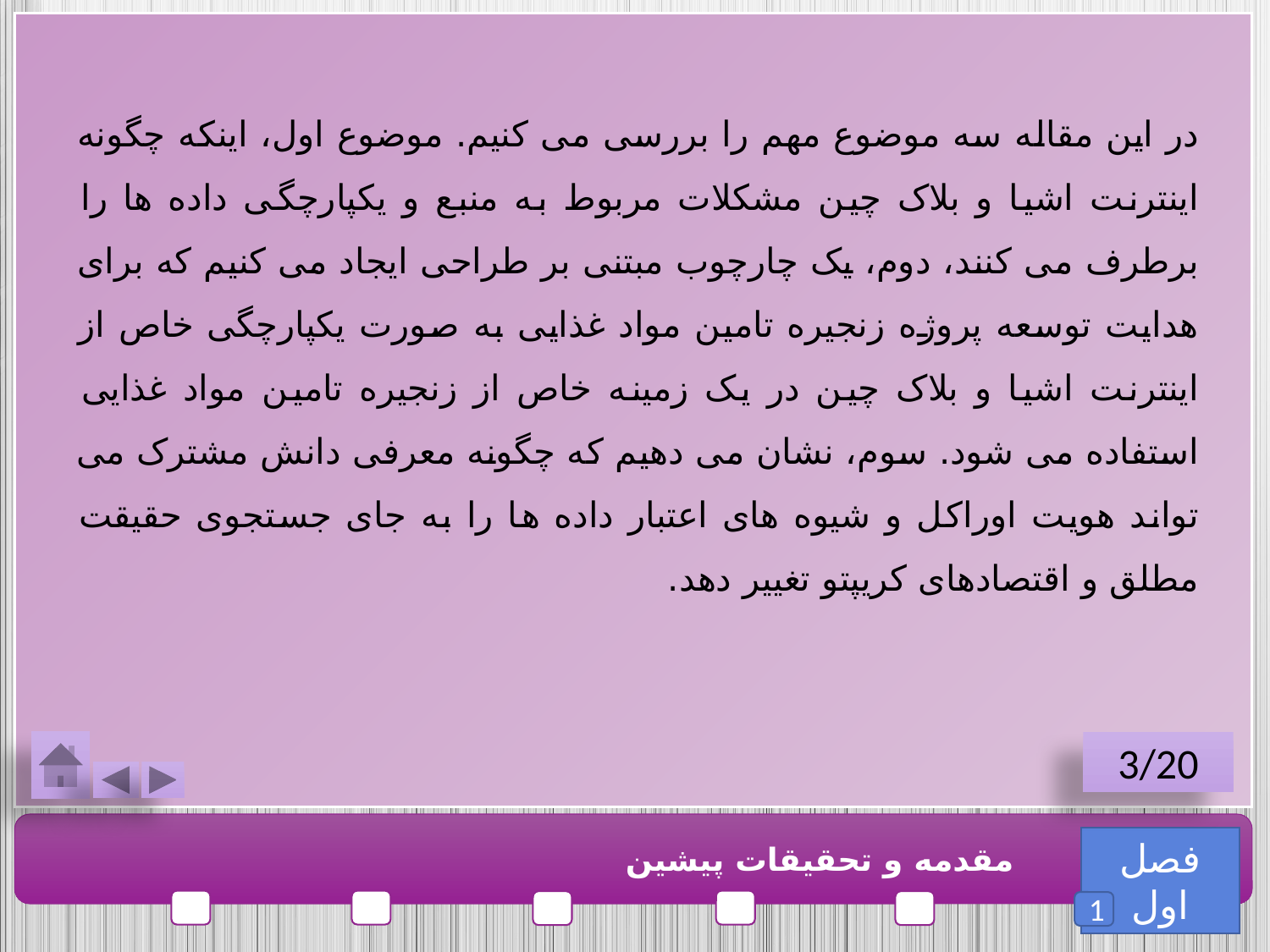

در این مقاله سه موضوع مهم را بررسی می کنیم. موضوع اول، اینکه چگونه اینترنت اشیا و بلاک چین مشکلات مربوط به منبع و یکپارچگی داده ها را برطرف می کنند، دوم، یک چارچوب مبتنی بر طراحی ایجاد می کنیم که برای هدایت توسعه پروژه زنجیره تامین مواد غذایی به صورت یکپارچگی خاص از اینترنت اشیا و بلاک چین در یک زمینه خاص از زنجیره تامین مواد غذایی استفاده می شود. سوم، نشان می دهیم که چگونه معرفی دانش مشترک می تواند هویت اوراکل و شیوه های اعتبار داده ها را به جای جستجوی حقیقت مطلق و اقتصادهای کریپتو تغییر دهد.

3/20

فصل اول
مقدمه و تحقیقات پیشین

1